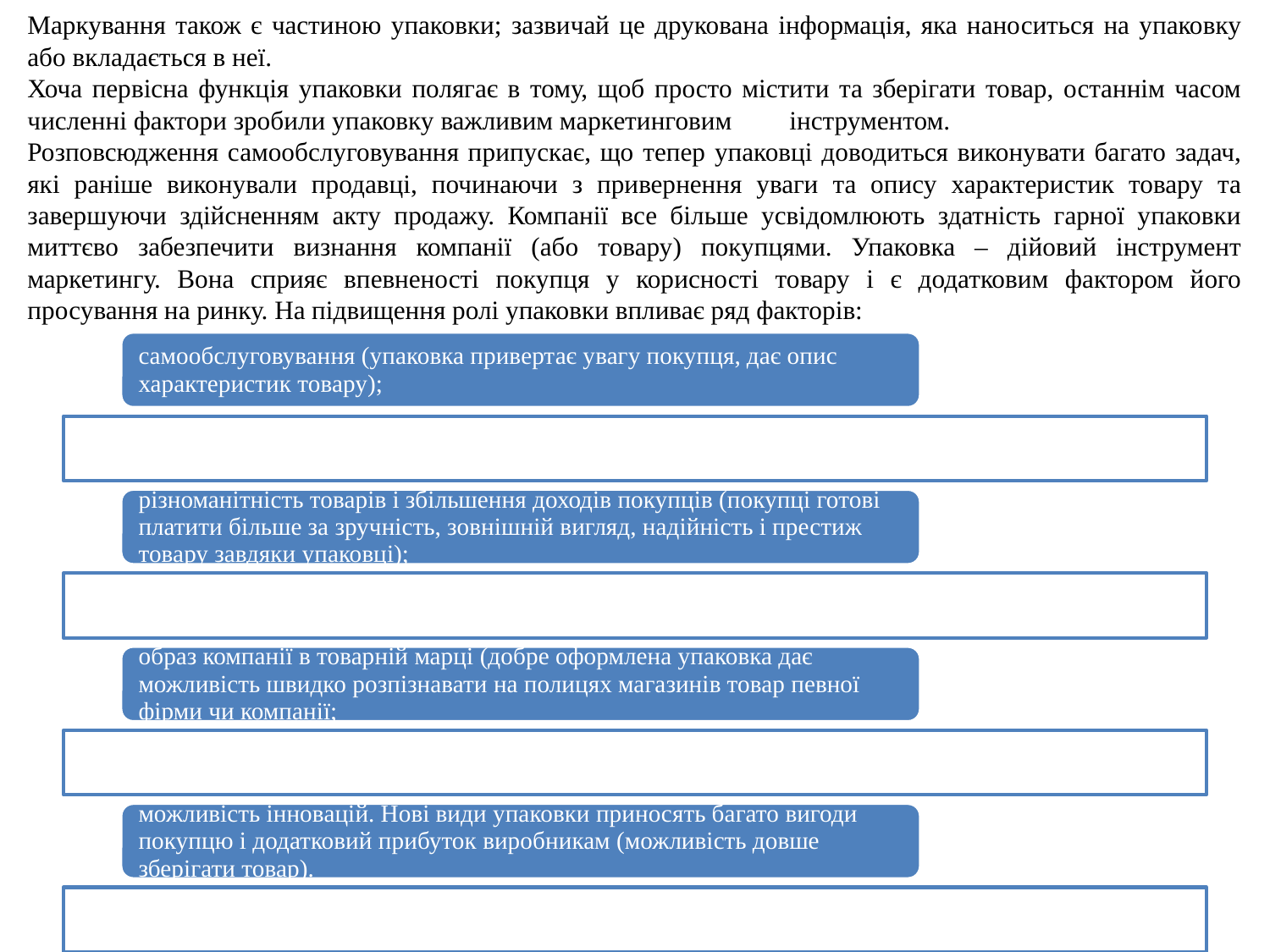

Маркування також є частиною упаковки; зазвичай це друкована інформація, яка наноситься на упаковку або вкладається в неї.
Хоча первісна функція упаковки полягає в тому, щоб просто містити та зберігати товар, останнім часом численні фактори зробили упаковку важливим маркетинговим	інструментом.
Розповсюдження самообслуговування припускає, що тепер упаковці доводиться виконувати багато задач, які раніше виконували продавці, починаючи з привернення уваги та опису характеристик товару та завершуючи здійсненням акту продажу. Компанії все більше усвідомлюють здатність гарної упаковки миттєво забезпечити визнання компанії (або товару) покупцями. Упаковка – дійовий інструмент маркетингу. Вона сприяє впевненості покупця у корисності товару і є додатковим фактором його просування на ринку. На підвищення ролі упаковки впливає ряд факторів:

самообслуговування (упаковка привертає увагу покупця, дає опис характеристик товару);
різноманітність товарів і збільшення доходів покупців (покупці готові платити більше за зручність, зовнішній вигляд, надійність і престиж товару завдяки упаковці);
образ компанії в товарній марці (добре оформлена упаковка дає можливість швидко розпізнавати на полицях магазинів товар певної фірми чи компанії;
можливість інновацій. Нові види упаковки приносять багато вигоди покупцю і додатковий прибуток виробникам (можливість довше зберігати товар).